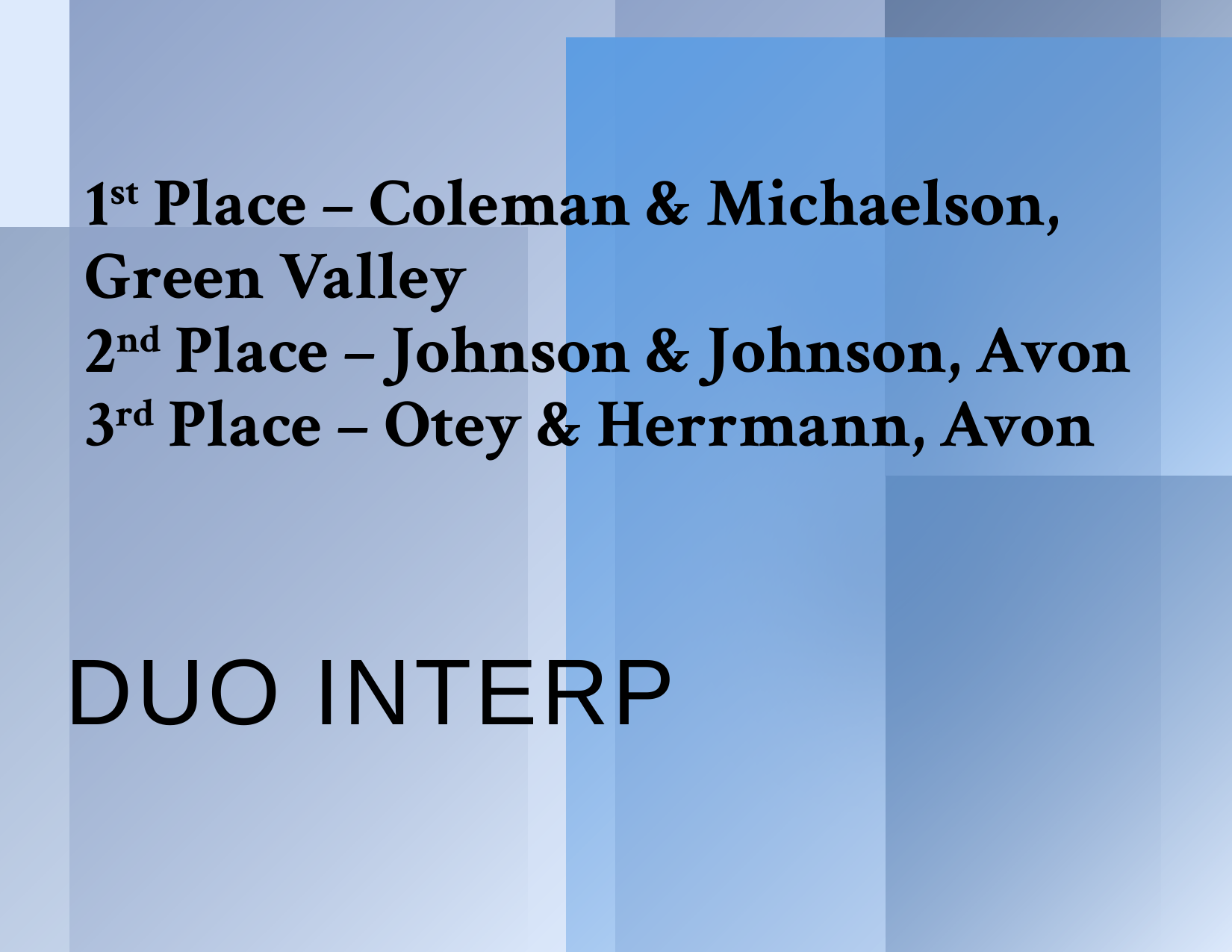

# 1st Place – Coleman & Michaelson, Green Valley 2nd Place – Johnson & Johnson, Avon 3rd Place – Otey & Herrmann, Avon
Duo Interp